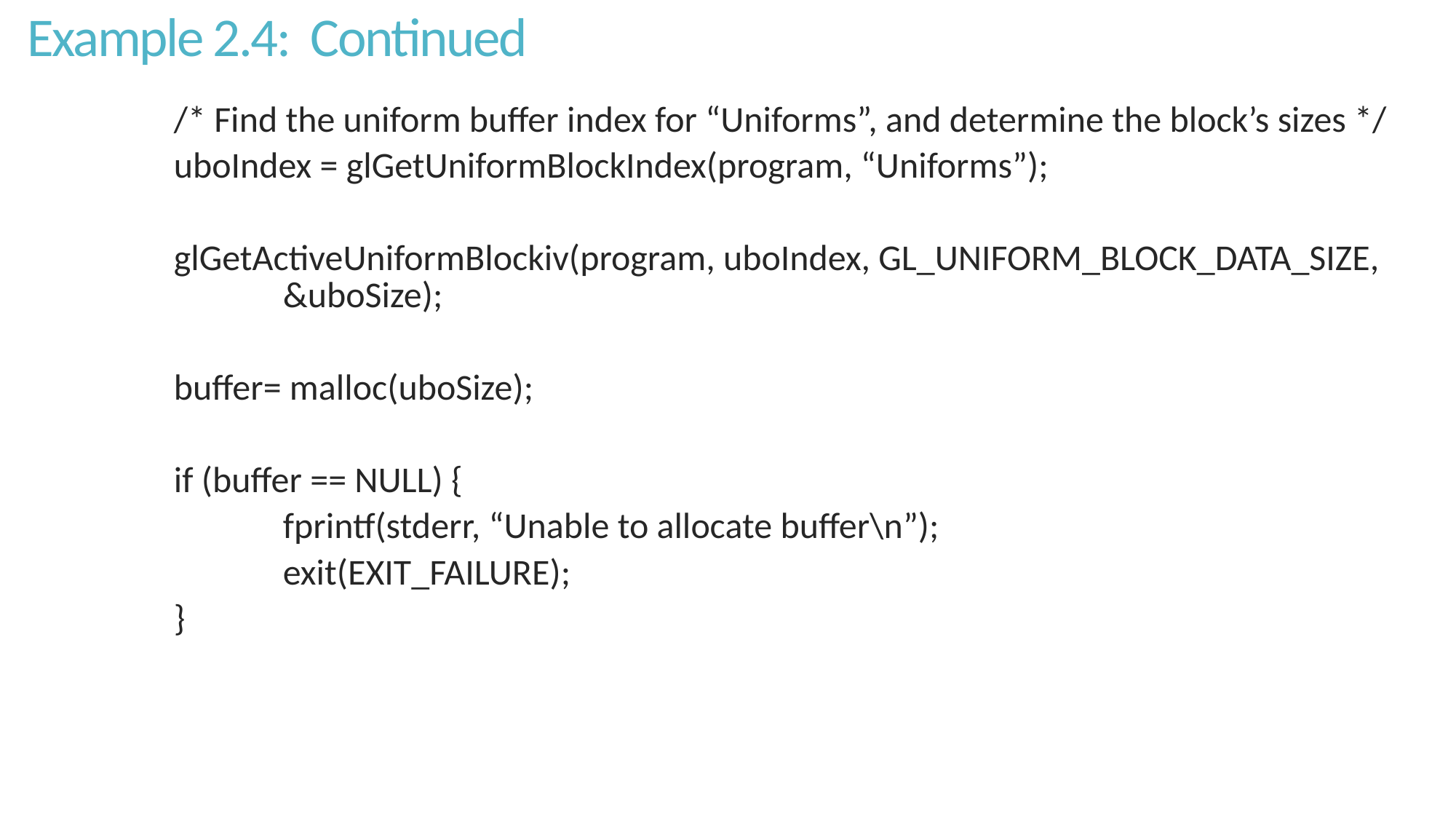

# Example 2.4:  Continued
	/* Find the uniform buffer index for “Uniforms”, and determine the block’s sizes */
	uboIndex = glGetUniformBlockIndex(program, “Uniforms”);

	glGetActiveUniformBlockiv(program, uboIndex, GL_UNIFORM_BLOCK_DATA_SIZE, 		&uboSize);

	buffer= malloc(uboSize);

	if (buffer == NULL) {
		fprintf(stderr, “Unable to allocate buffer\n”);
		exit(EXIT_FAILURE);
	}